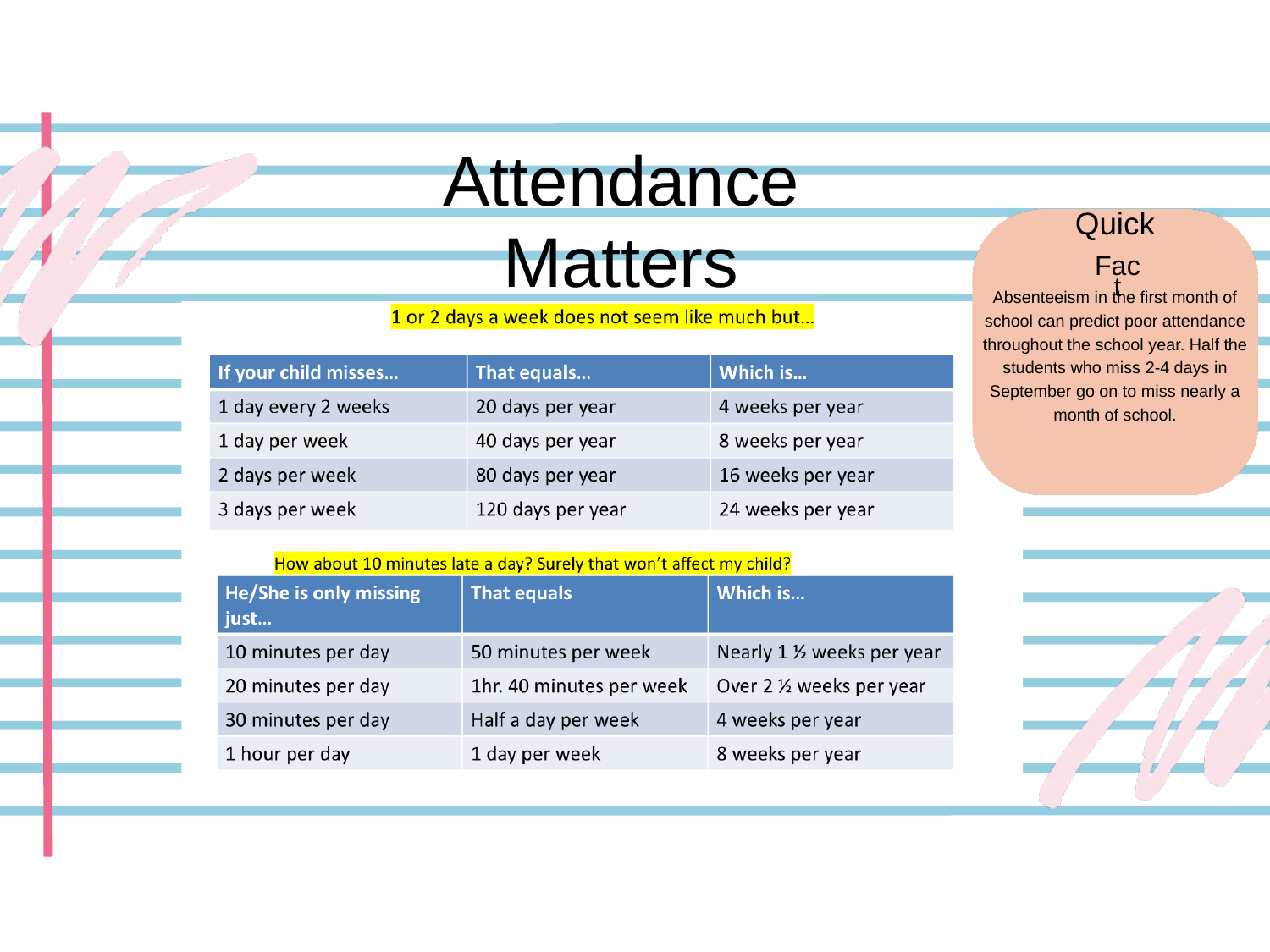

Attendance Matters

Quick
Fact

Absenteeism in the first month of school can predict poor attendance throughout the school year. Half the students who miss 2-4 days in September go on to miss nearly a month of school.